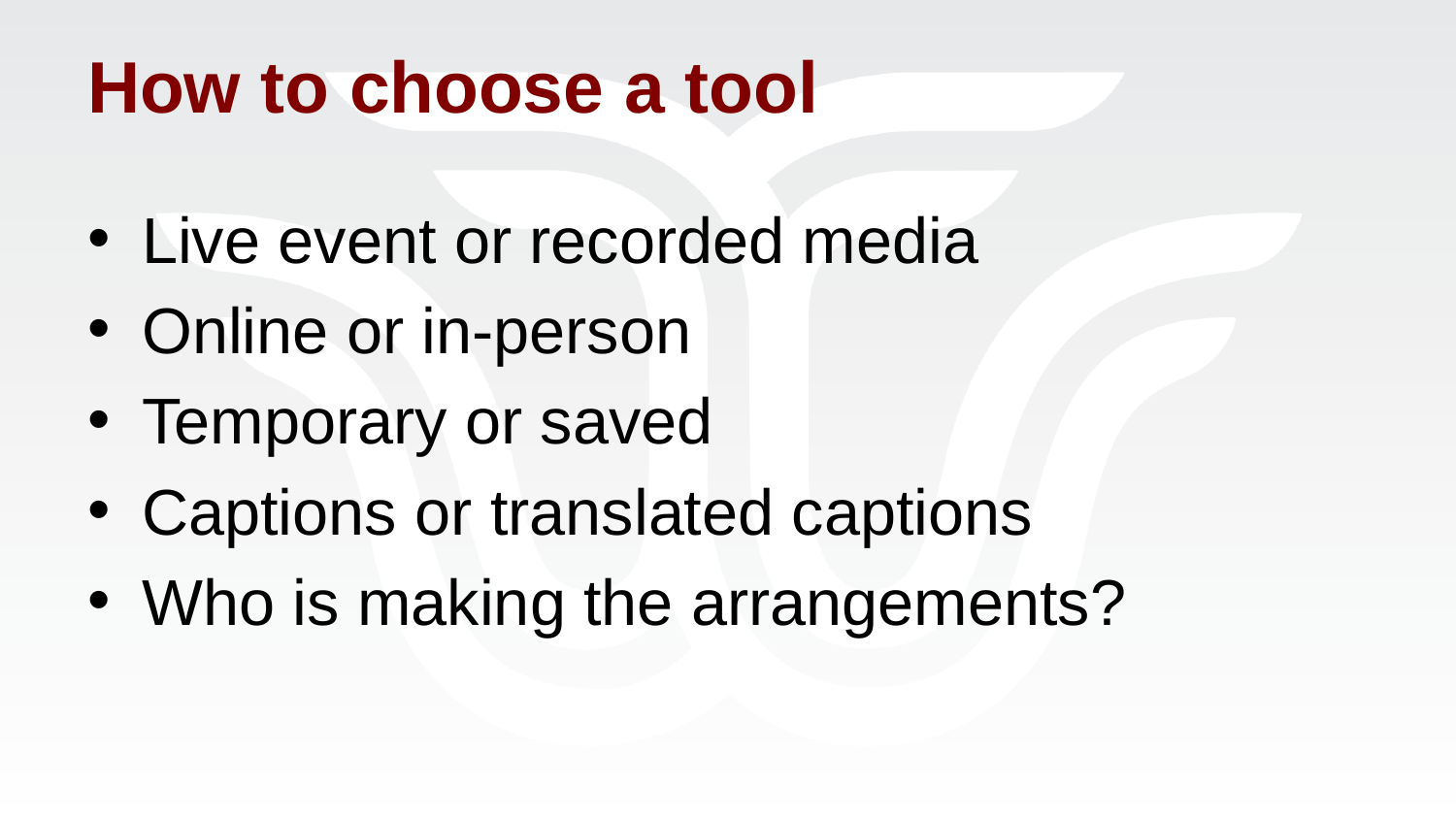

# How to choose a tool
Live event or recorded media
Online or in-person
Temporary or saved
Captions or translated captions
Who is making the arrangements?